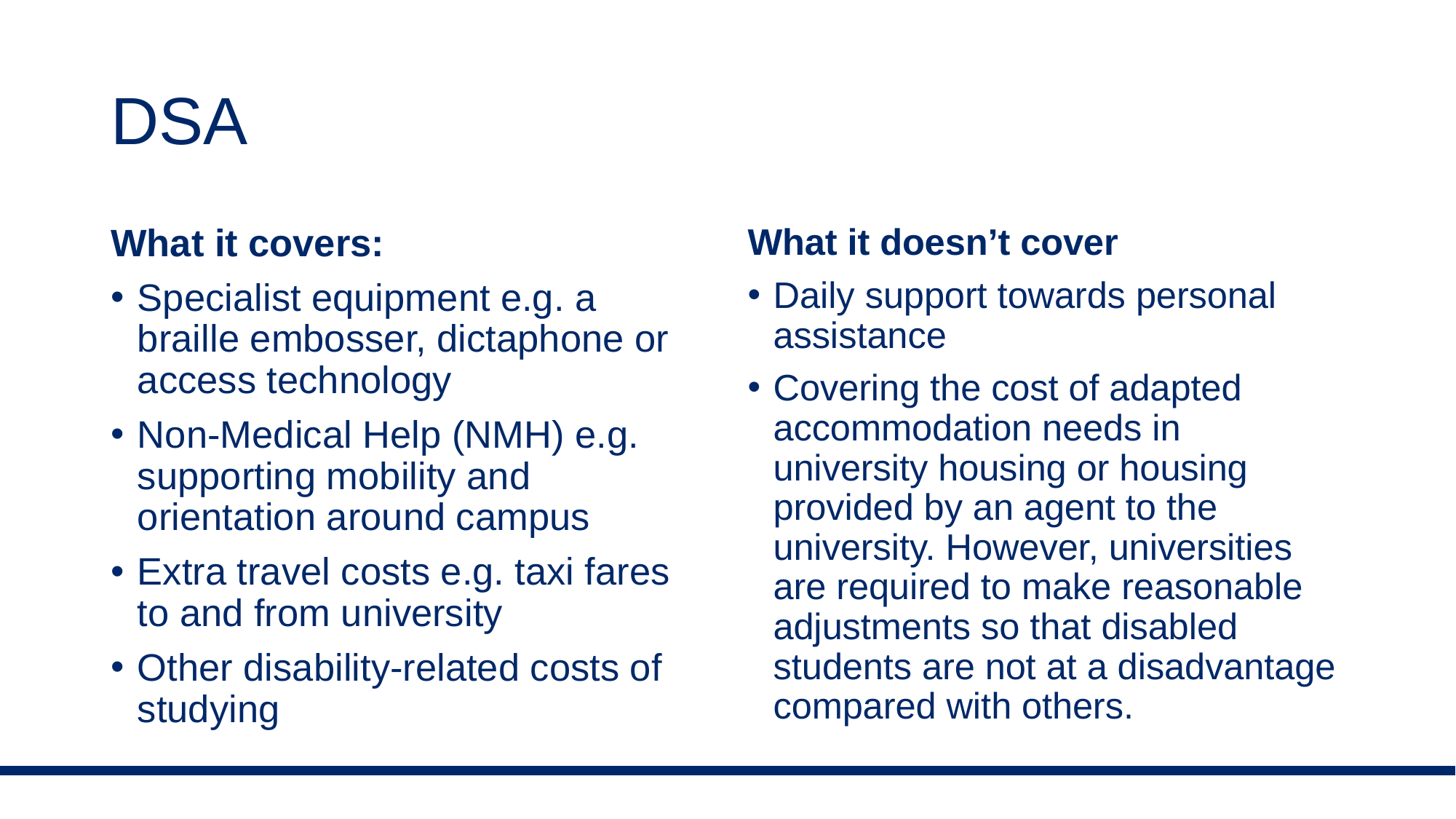

# DSA
What it covers:
Specialist equipment e.g. a braille embosser, dictaphone or access technology
Non-Medical Help (NMH) e.g. supporting mobility and orientation around campus
Extra travel costs e.g. taxi fares to and from university
Other disability-related costs of studying

What it doesn’t cover
Daily support towards personal assistance
Covering the cost of adapted accommodation needs in university housing or housing provided by an agent to the university. However, universities are required to make reasonable adjustments so that disabled students are not at a disadvantage compared with others.